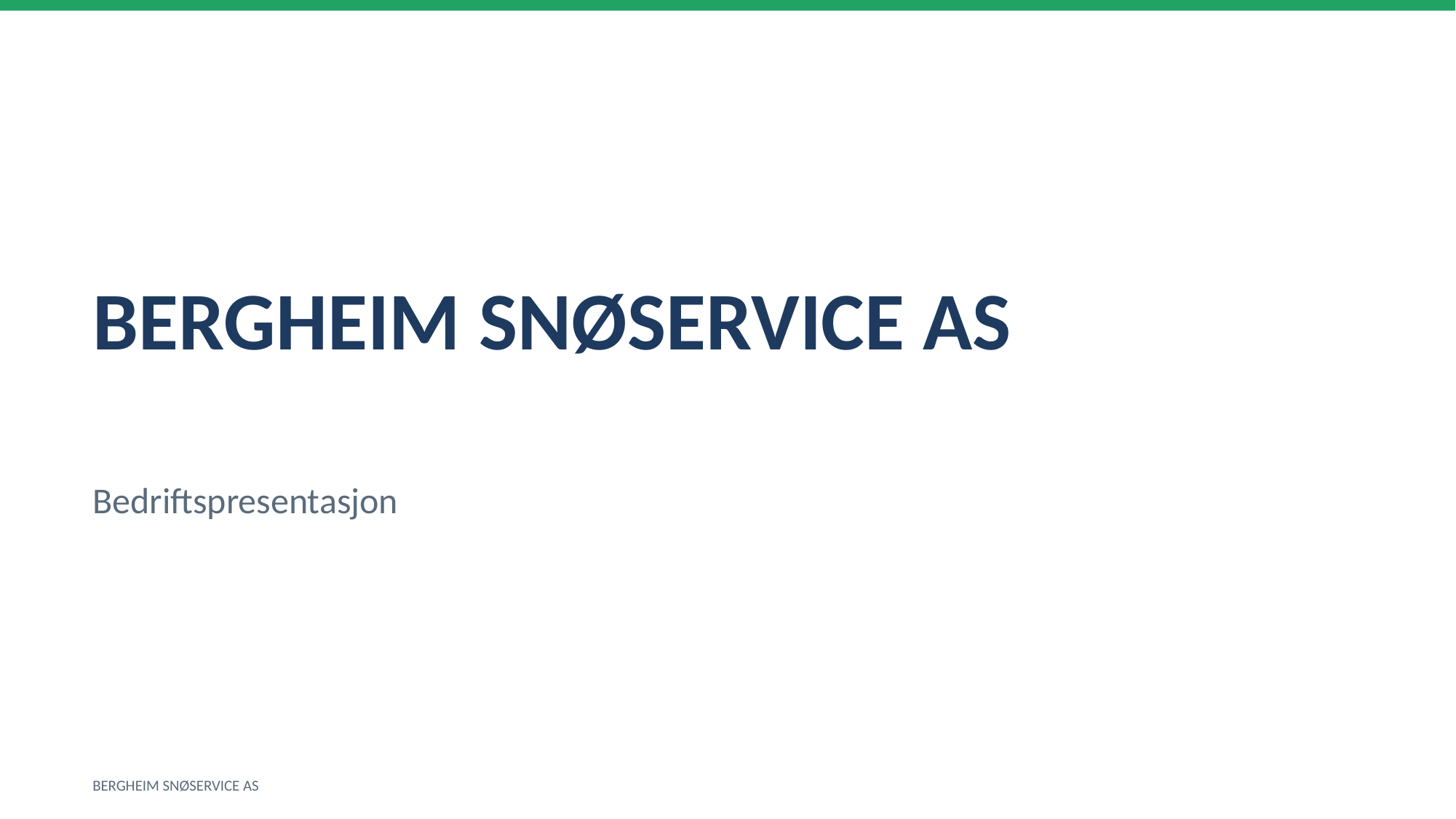

BERGHEIM SNØSERVICE AS
Bedriftspresentasjon
BERGHEIM SNØSERVICE AS